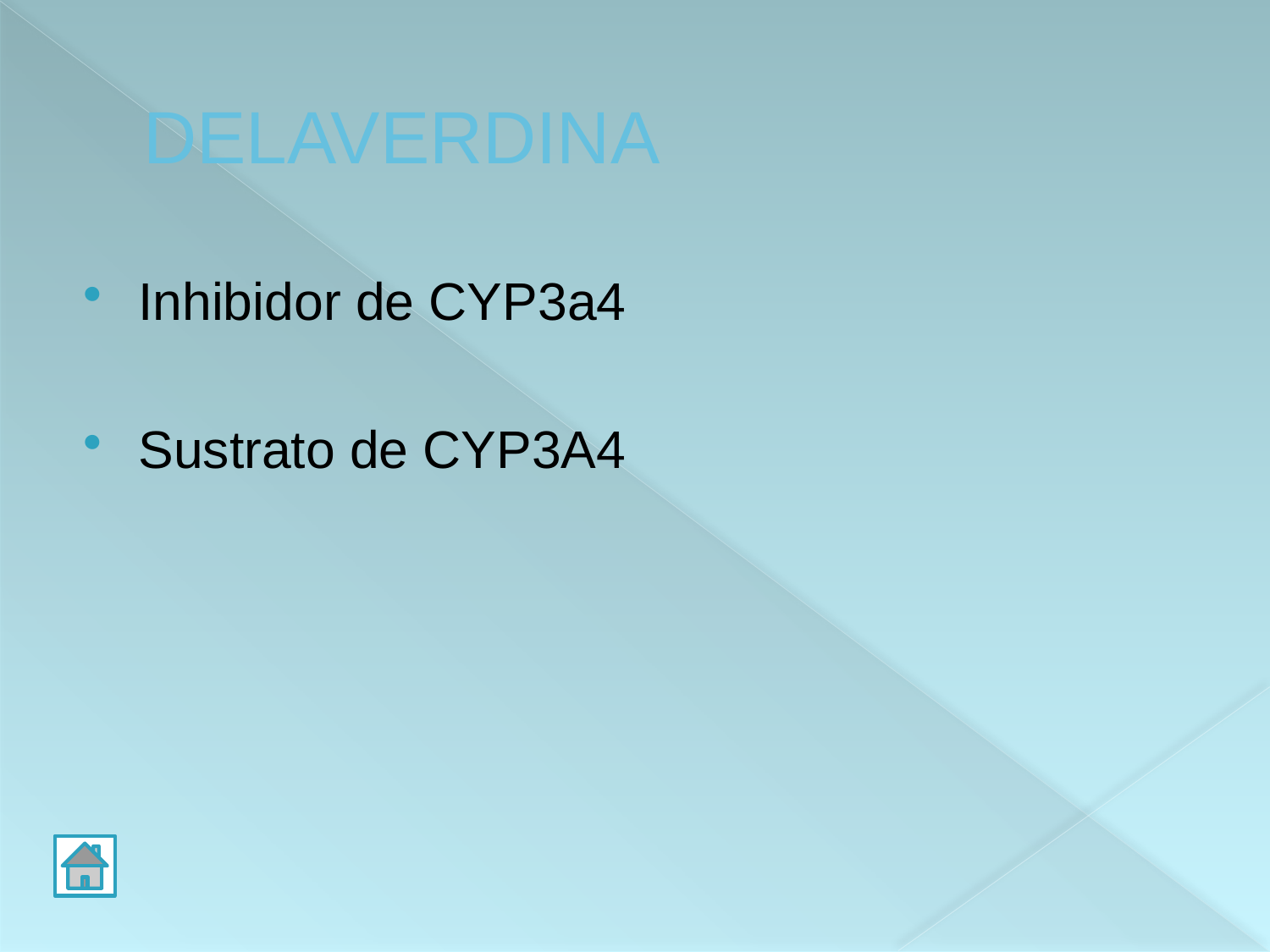

# DELAVERDINA
Inhibidor de CYP3a4

Sustrato de CYP3A4